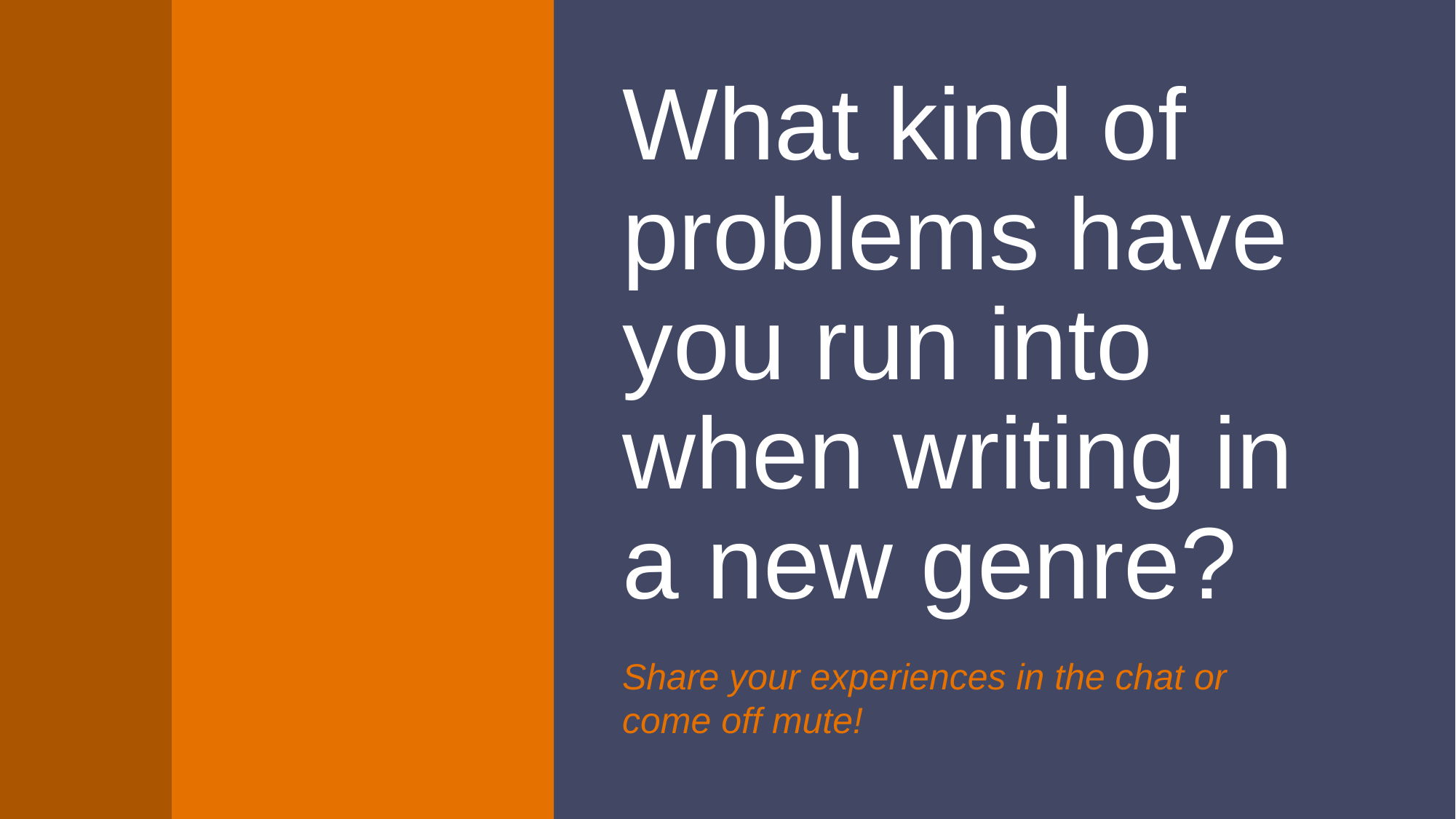

# What kind of problems have you run into when writing in a new genre?
Share your experiences in the chat or come off mute!